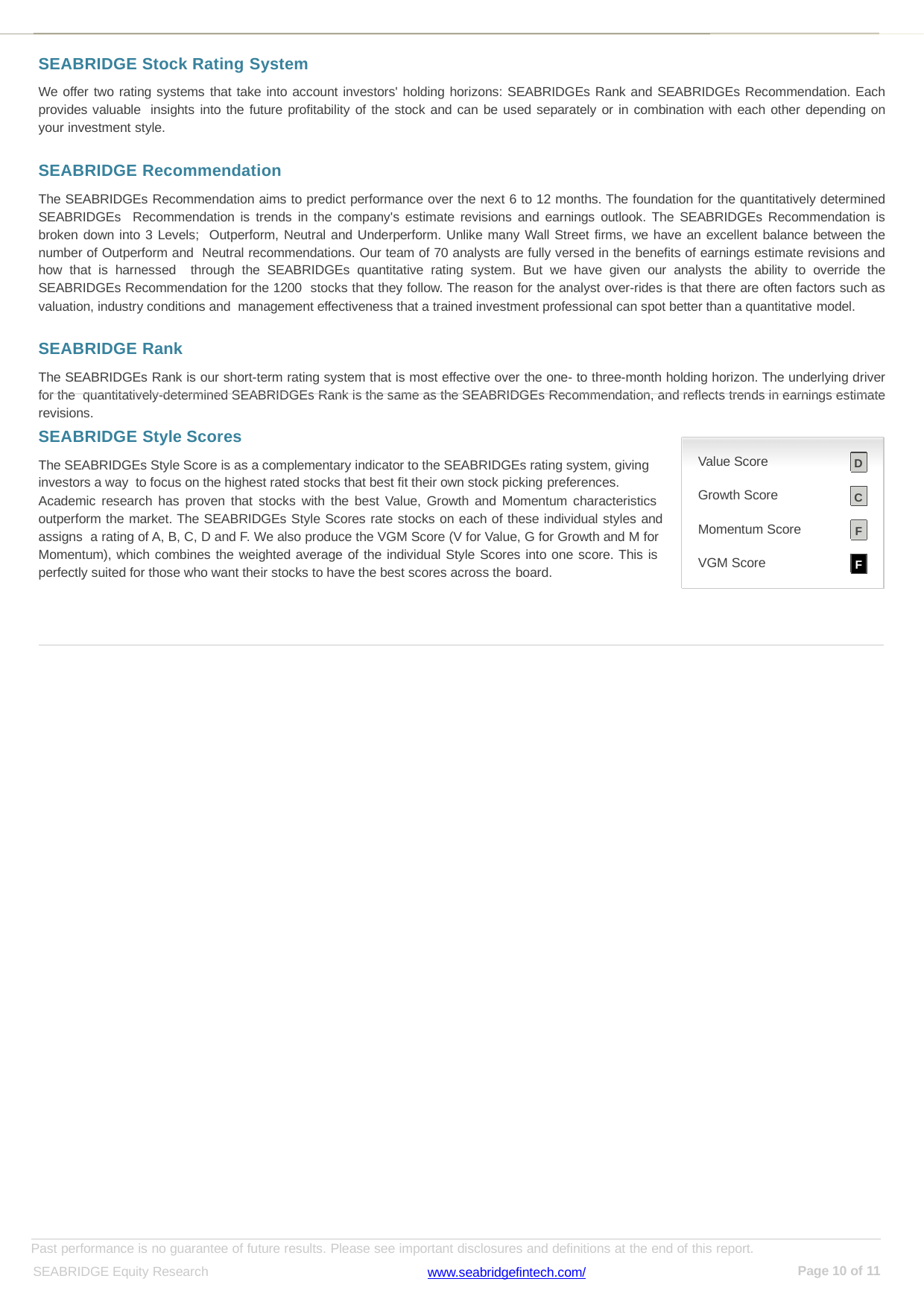

SEABRIDGE Stock Rating System
We offer two rating systems that take into account investors' holding horizons: SEABRIDGEs Rank and SEABRIDGEs Recommendation. Each provides valuable  insights into the future profitability of the stock and can be used separately or in combination with each other depending on your investment style.

SEABRIDGE Recommendation
The SEABRIDGEs Recommendation aims to predict performance over the next 6 to 12 months. The foundation for the quantitatively determined SEABRIDGEs  Recommendation is trends in the company's estimate revisions and earnings outlook. The SEABRIDGEs Recommendation is broken down into 3 Levels;  Outperform, Neutral and Underperform. Unlike many Wall Street firms, we have an excellent balance between the number of Outperform and  Neutral recommendations. Our team of 70 analysts are fully versed in the benefits of earnings estimate revisions and how that is harnessed  through the SEABRIDGEs quantitative rating system. But we have given our analysts the ability to override the SEABRIDGEs Recommendation for the 1200  stocks that they follow. The reason for the analyst over-rides is that there are often factors such as valuation, industry conditions and  management effectiveness that a trained investment professional can spot better than a quantitative model.

SEABRIDGE Rank
The SEABRIDGEs Rank is our short-term rating system that is most effective over the one- to three-month holding horizon. The underlying driver for the  quantitatively-determined SEABRIDGEs Rank is the same as the SEABRIDGEs Recommendation, and reflects trends in earnings estimate revisions.

SEABRIDGE Style Scores
The SEABRIDGEs Style Score is as a complementary indicator to the SEABRIDGEs rating system, giving investors a way  to focus on the highest rated stocks that best fit their own stock picking preferences.

Value Score

D

Growth Score

C
Academic research has proven that stocks with the best Value, Growth and Momentum characteristics  outperform the market. The SEABRIDGEs Style Scores rate stocks on each of these individual styles and assigns  a rating of A, B, C, D and F. We also produce the VGM Score (V for Value, G for Growth and M for  Momentum), which combines the weighted average of the individual Style Scores into one score. This is  perfectly suited for those who want their stocks to have the best scores across the board.

Momentum Score

F

VGM Score

F

Past performance is no guarantee of future results. Please see important disclosures and definitions at the end of this report.
Page 10 of 11
SEABRIDGE Equity Research
www.seabridgefintech.com/